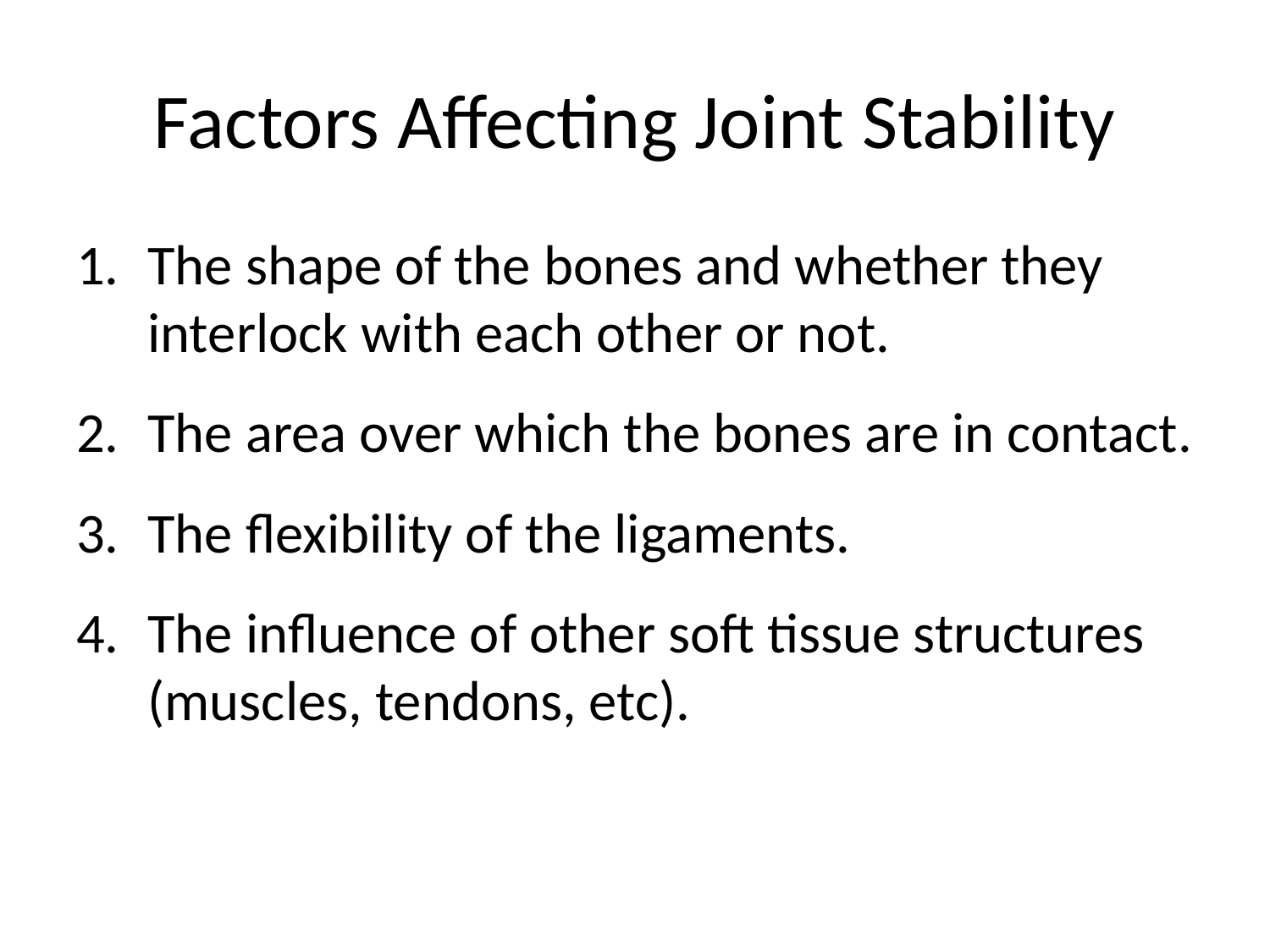

# Factors Affecting Joint Stability
The shape of the bones and whether they interlock with each other or not.
The area over which the bones are in contact.
The flexibility of the ligaments.
The influence of other soft tissue structures (muscles, tendons, etc).